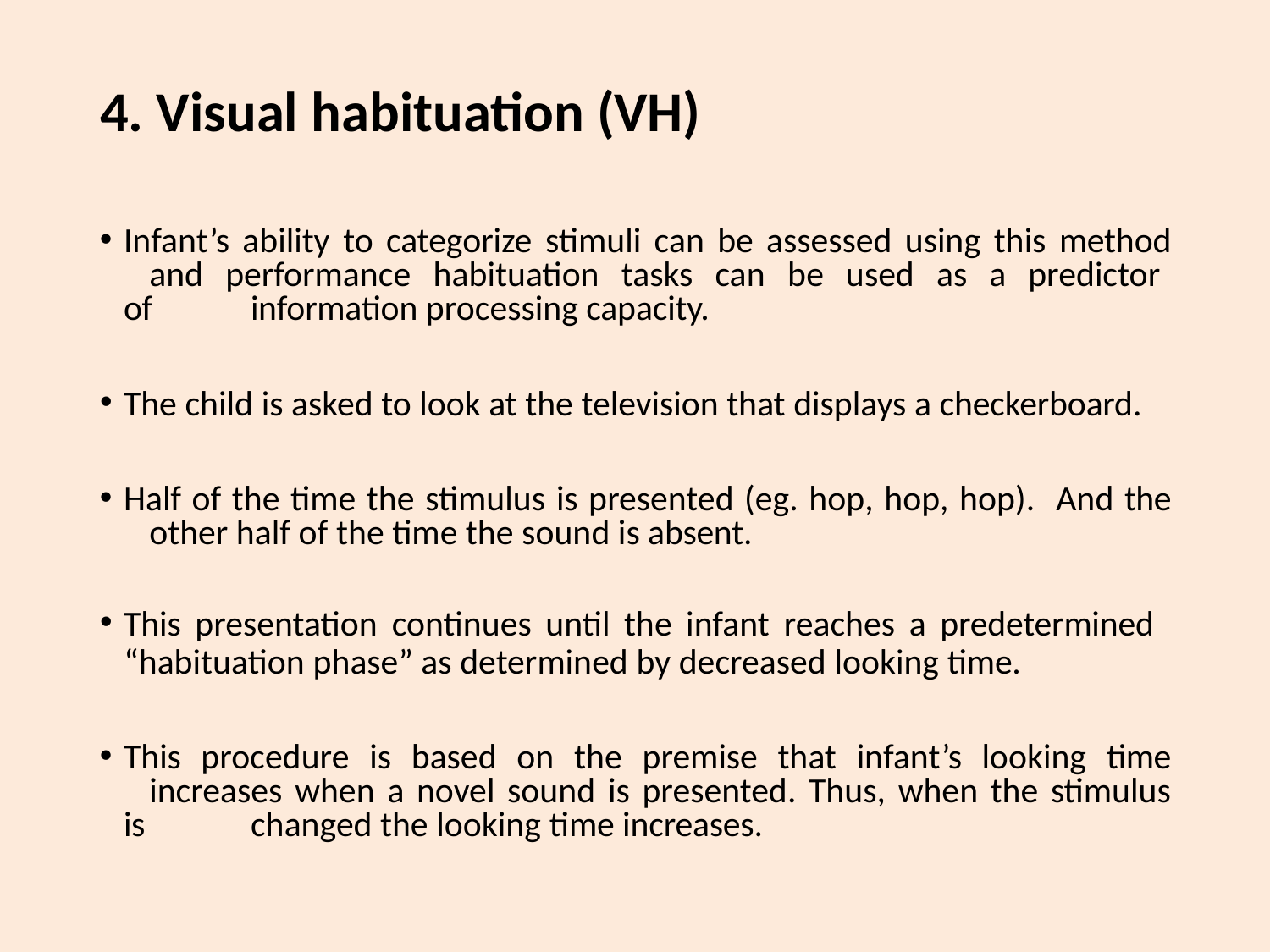

# 4. Visual habituation (VH)
Infant’s ability to categorize stimuli can be assessed using this method 	and  performance  habituation  tasks  can  be  used  as  a  predictor  of 	information processing capacity.

The child is asked to look at the television that displays a checkerboard.

Half of the time the stimulus is presented (eg. hop, hop, hop).  And the 	other half of the time the sound is absent.

This presentation continues until the infant reaches a predetermined
“habituation phase” as determined by decreased looking time.

This  procedure  is  based  on  the  premise  that  infant’s  looking  time 	increases when a novel sound is presented. Thus, when the stimulus is 	changed the looking time increases.